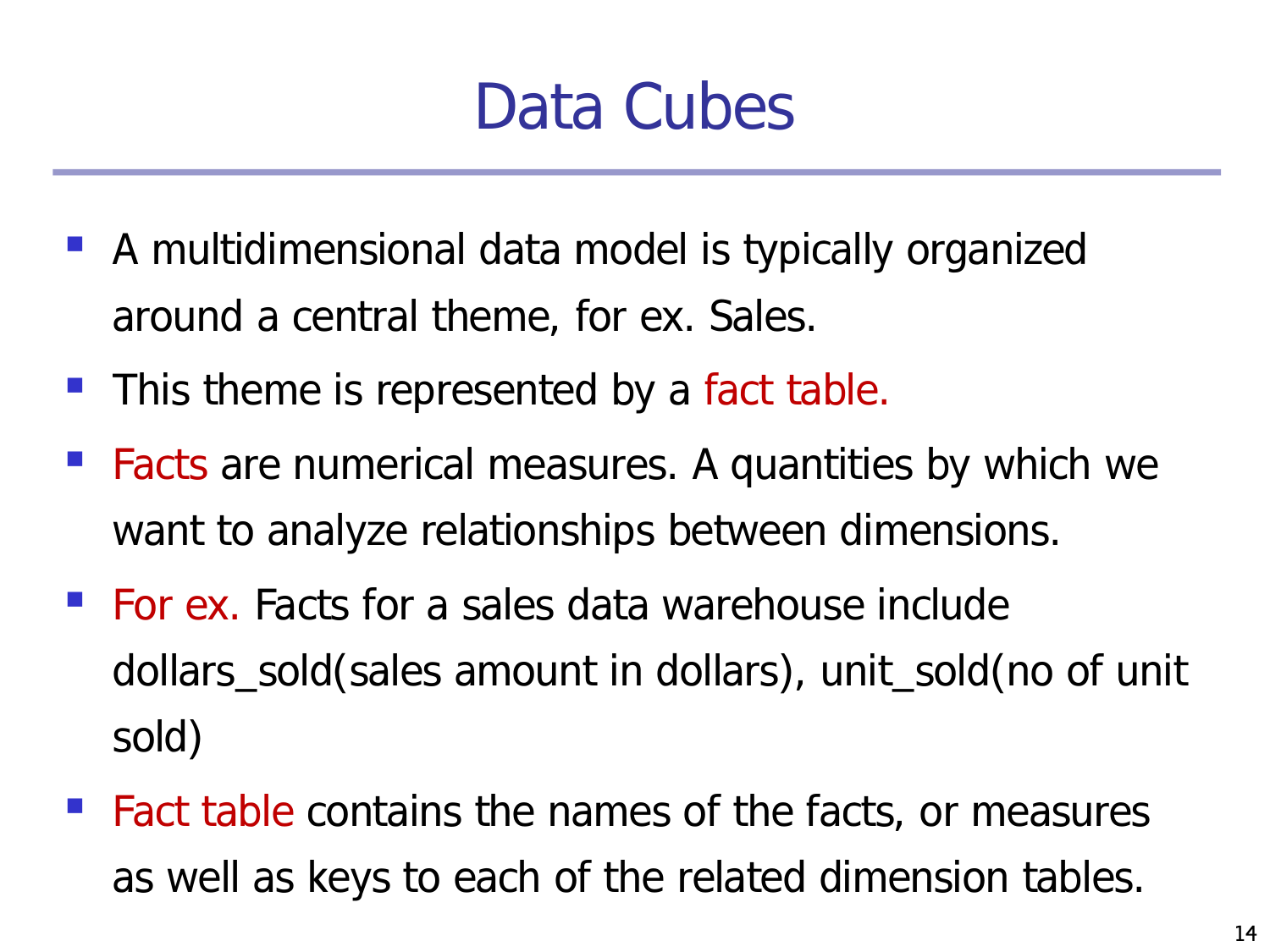

# Data Cubes
A multidimensional data model is typically organized around a central theme, for ex. Sales.
This theme is represented by a fact table.
Facts are numerical measures. A quantities by which we want to analyze relationships between dimensions.
For ex. Facts for a sales data warehouse include dollars_sold(sales amount in dollars), unit_sold(no of unit sold)
Fact table contains the names of the facts, or measures as well as keys to each of the related dimension tables.

14